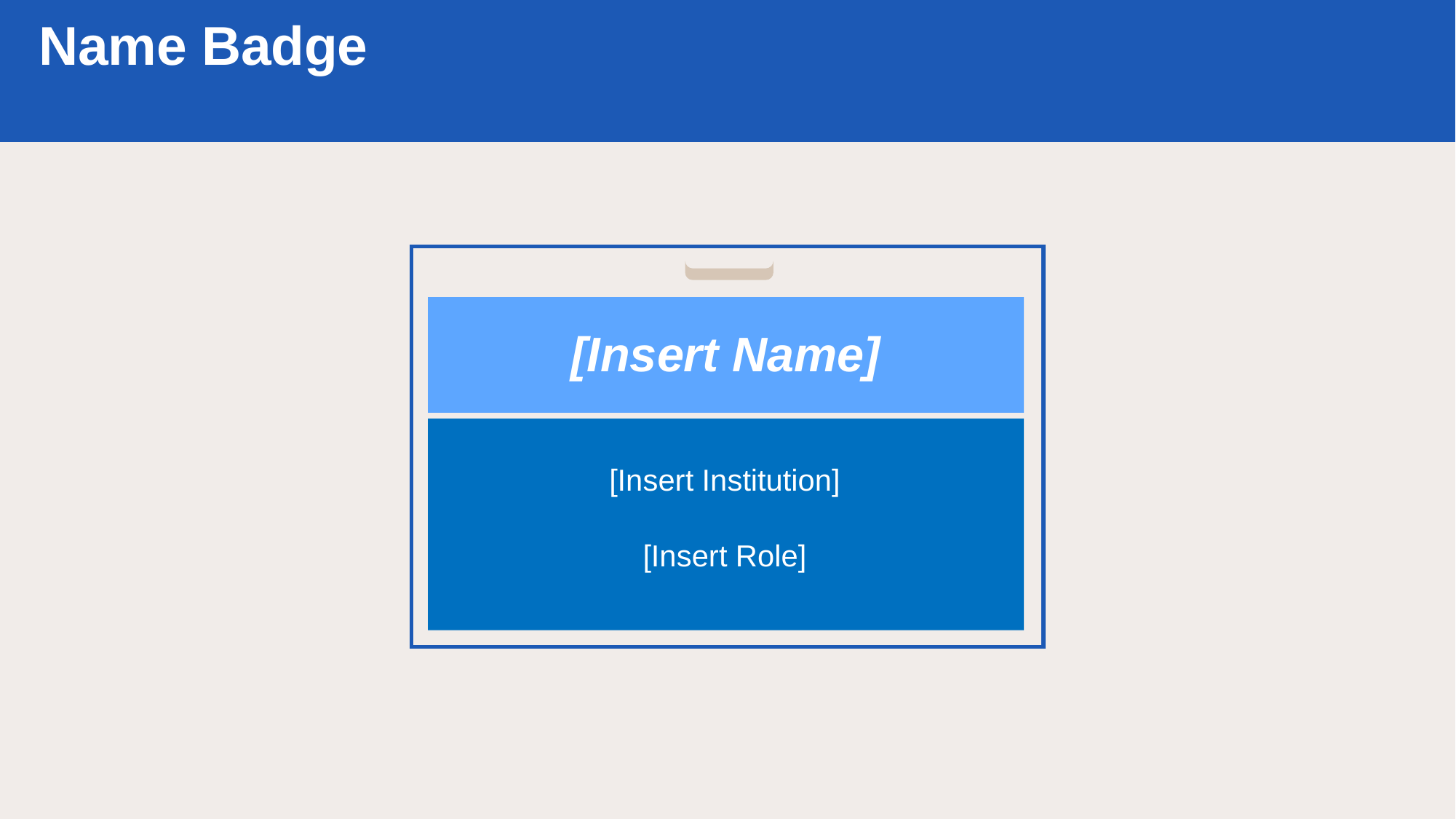

# Name Badge
[Insert Name]
[Insert Institution]
[Insert Role]